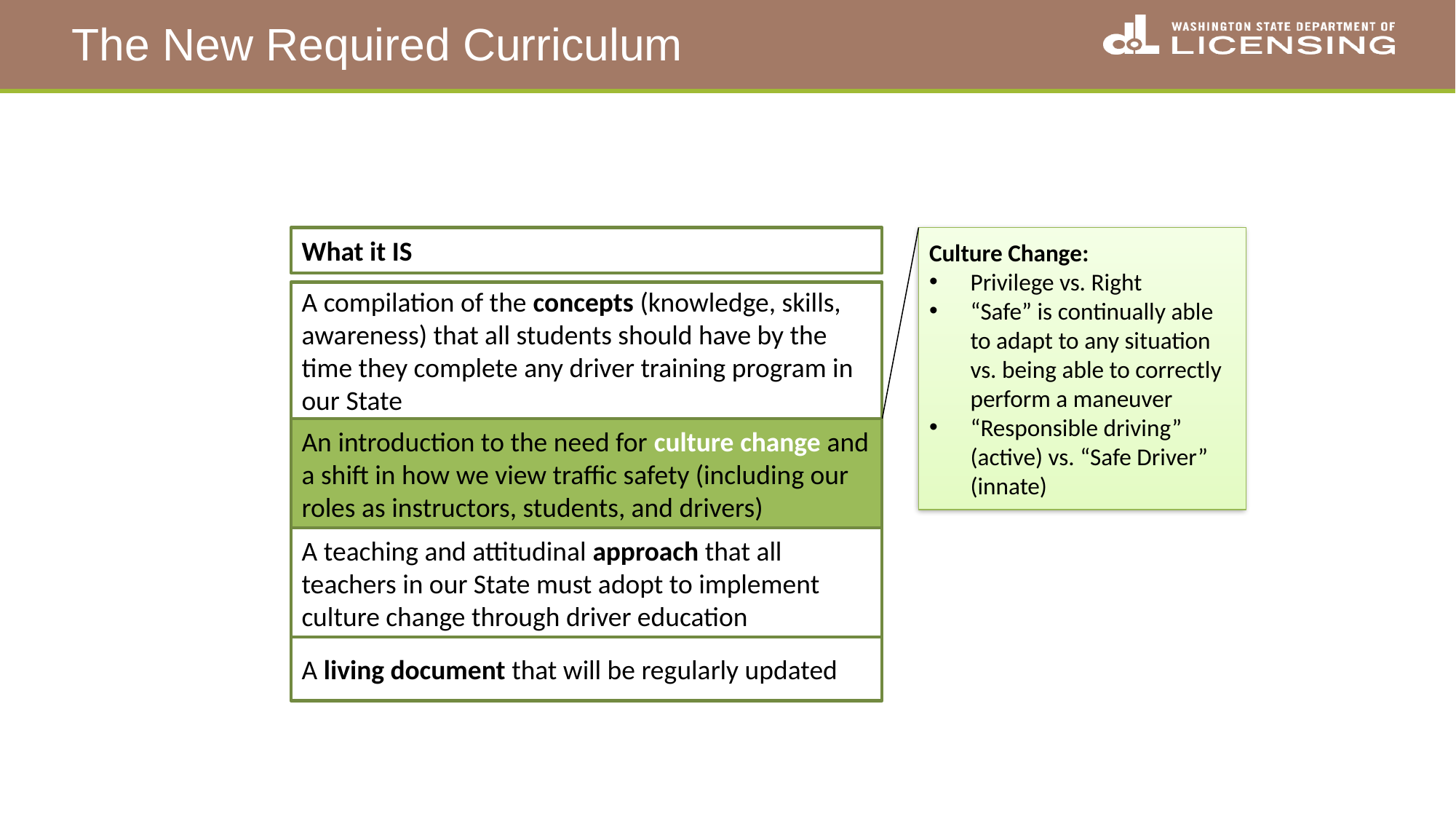

# The New Required Curriculum
What it IS
Culture Change:
Privilege vs. Right
“Safe” is continually able to adapt to any situation vs. being able to correctly perform a maneuver
“Responsible driving” (active) vs. “Safe Driver” (innate)
A compilation of the concepts (knowledge, skills, awareness) that all students should have by the time they complete any driver training program in our State
An introduction to the need for culture change and a shift in how we view traffic safety (including our roles as instructors, students, and drivers)
A teaching and attitudinal approach that all teachers in our State must adopt to implement culture change through driver education
A living document that will be regularly updated